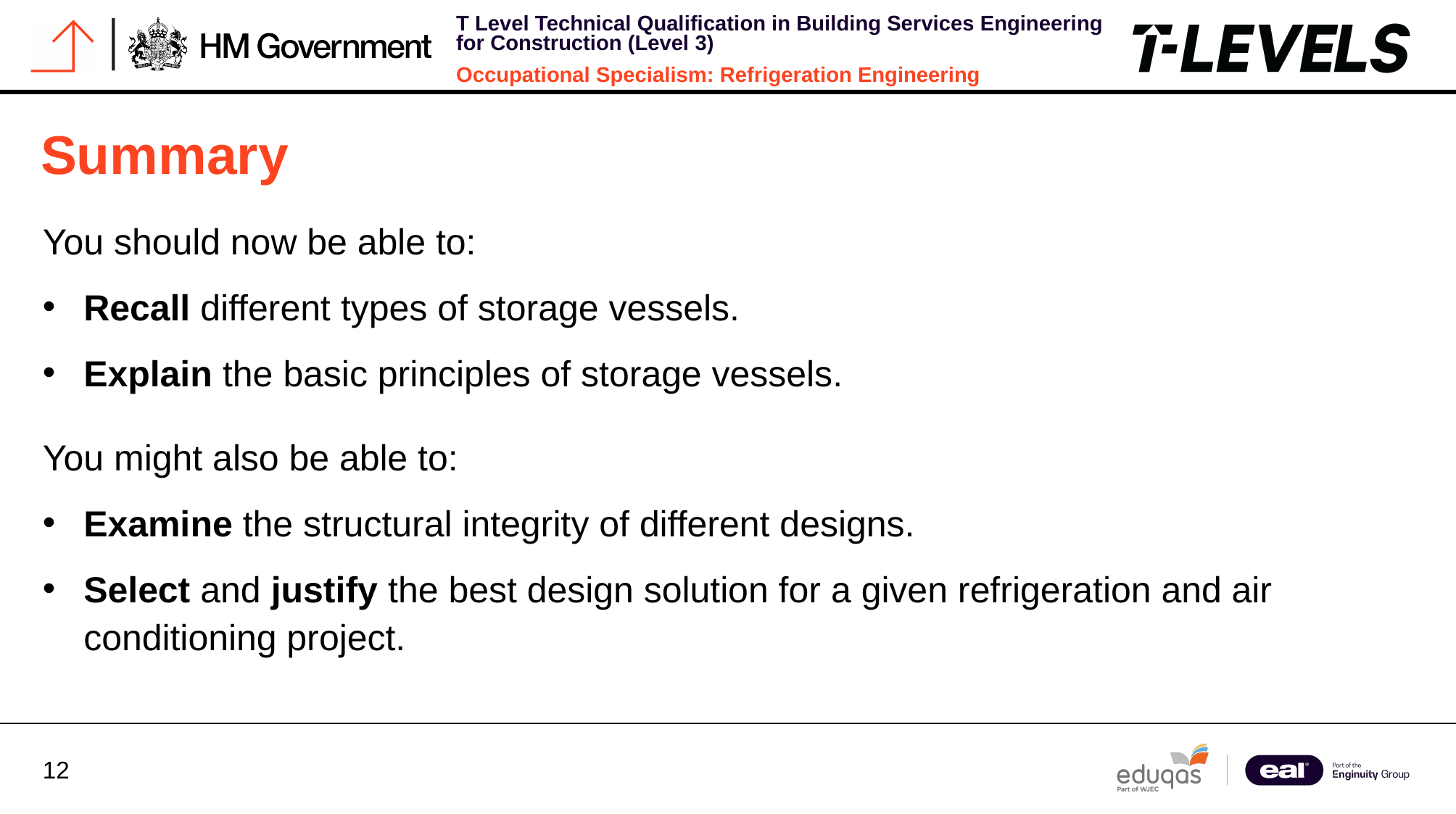

# Summary
You should now be able to:
Recall different types of storage vessels.
Explain the basic principles of storage vessels.
You might also be able to:
Examine the structural integrity of different designs.
Select and justify the best design solution for a given refrigeration and air conditioning project.